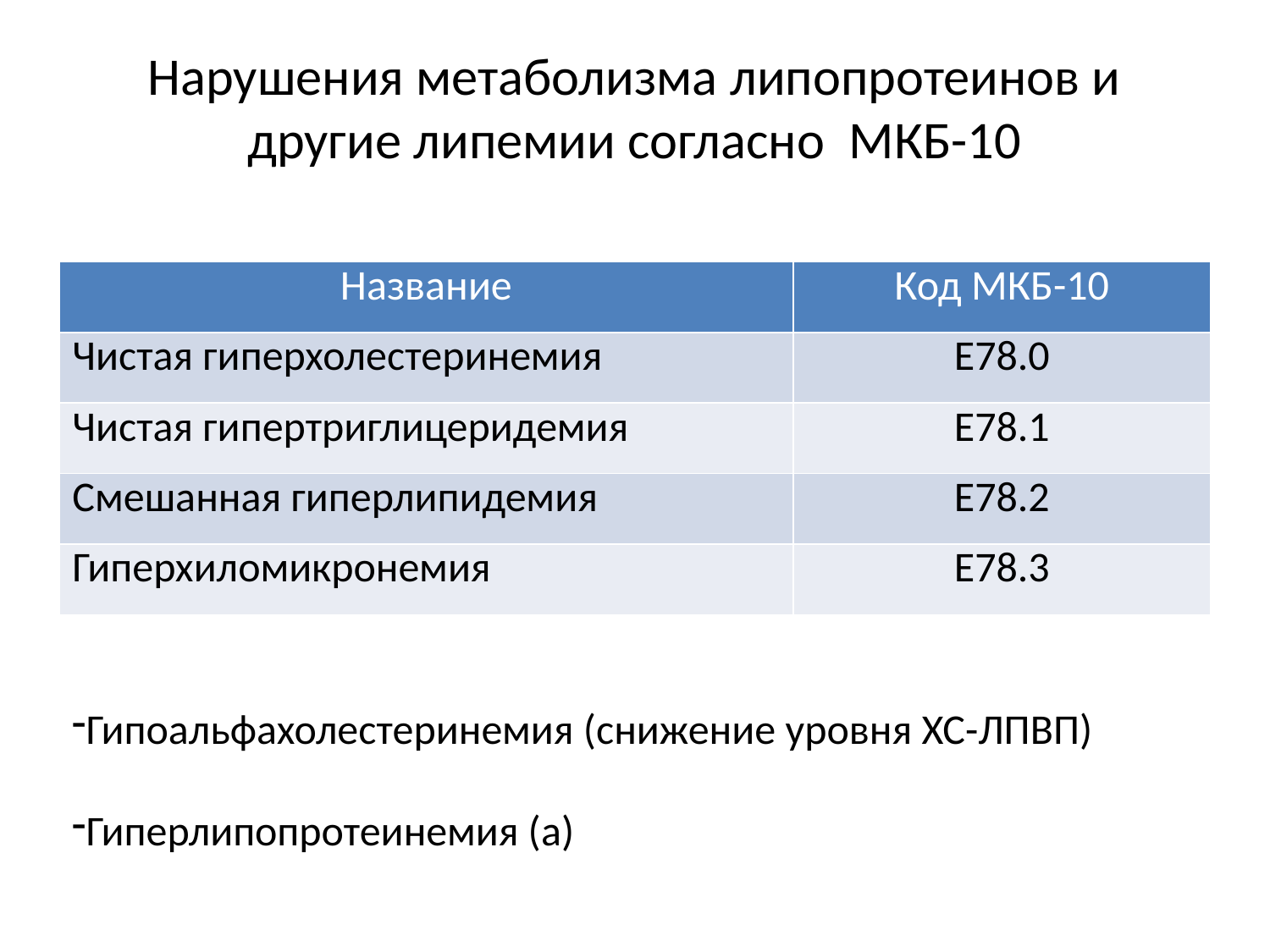

Нарушения метаболизма липопротеинов и другие липемии согласно  МКБ-10
| Название | Код МКБ-10 |
| --- | --- |
| Чистая гиперхолестеринемия | Е78.0 |
| Чистая гипертриглицеридемия | Е78.1 |
| Смешанная гиперлипидемия | Е78.2 |
| Гиперхиломикронемия | Е78.3 |
Гипоальфахолестеринемия (снижение уровня ХС-ЛПВП)

Гиперлипопротеинемия (а)